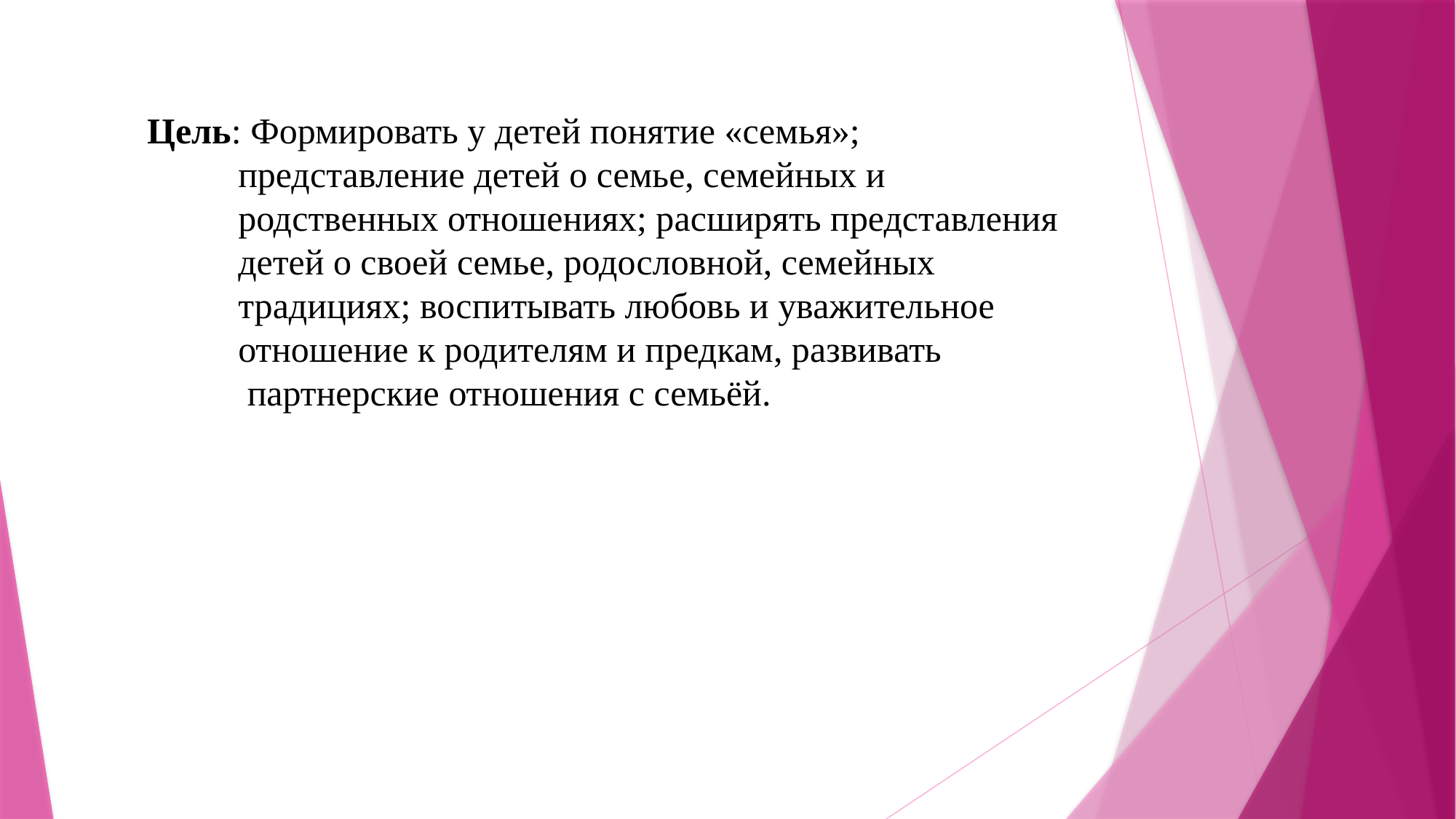

Цель: Формировать у детей понятие «семья»;
          представление детей о семье, семейных и
          родственных отношениях; расширять представления
          детей о своей семье, родословной, семейных
          традициях; воспитывать любовь и уважительное
          отношение к родителям и предкам, развивать
           партнерские отношения с семьёй.